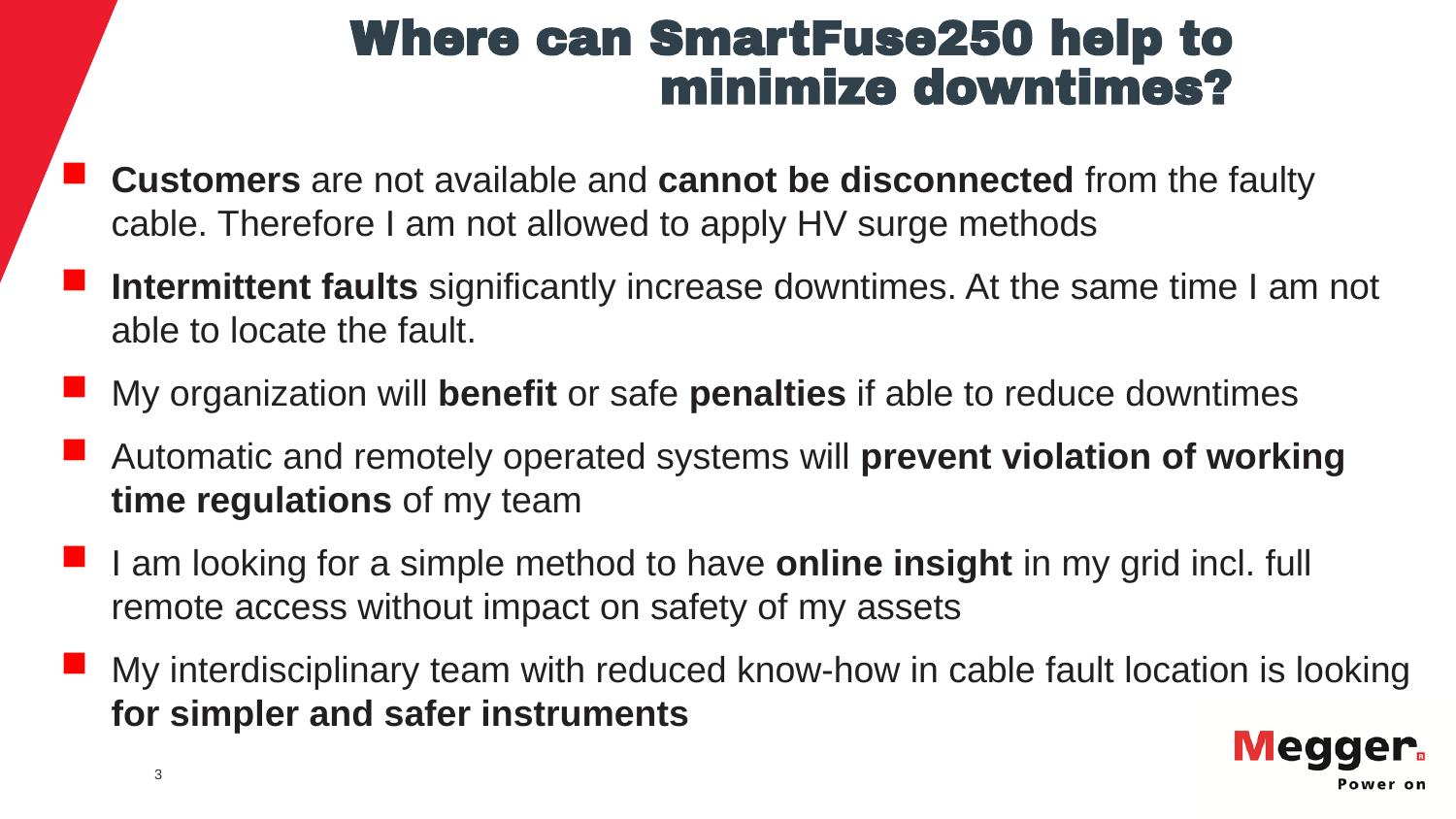

# Where can SmartFuse250 help to minimize downtimes?
Customers are not available and cannot be disconnected from the faulty cable. Therefore I am not allowed to apply HV surge methods
Intermittent faults significantly increase downtimes. At the same time I am not able to locate the fault.
My organization will benefit or safe penalties if able to reduce downtimes
Automatic and remotely operated systems will prevent violation of working time regulations of my team
I am looking for a simple method to have online insight in my grid incl. full remote access without impact on safety of my assets
My interdisciplinary team with reduced know-how in cable fault location is looking for simpler and safer instruments